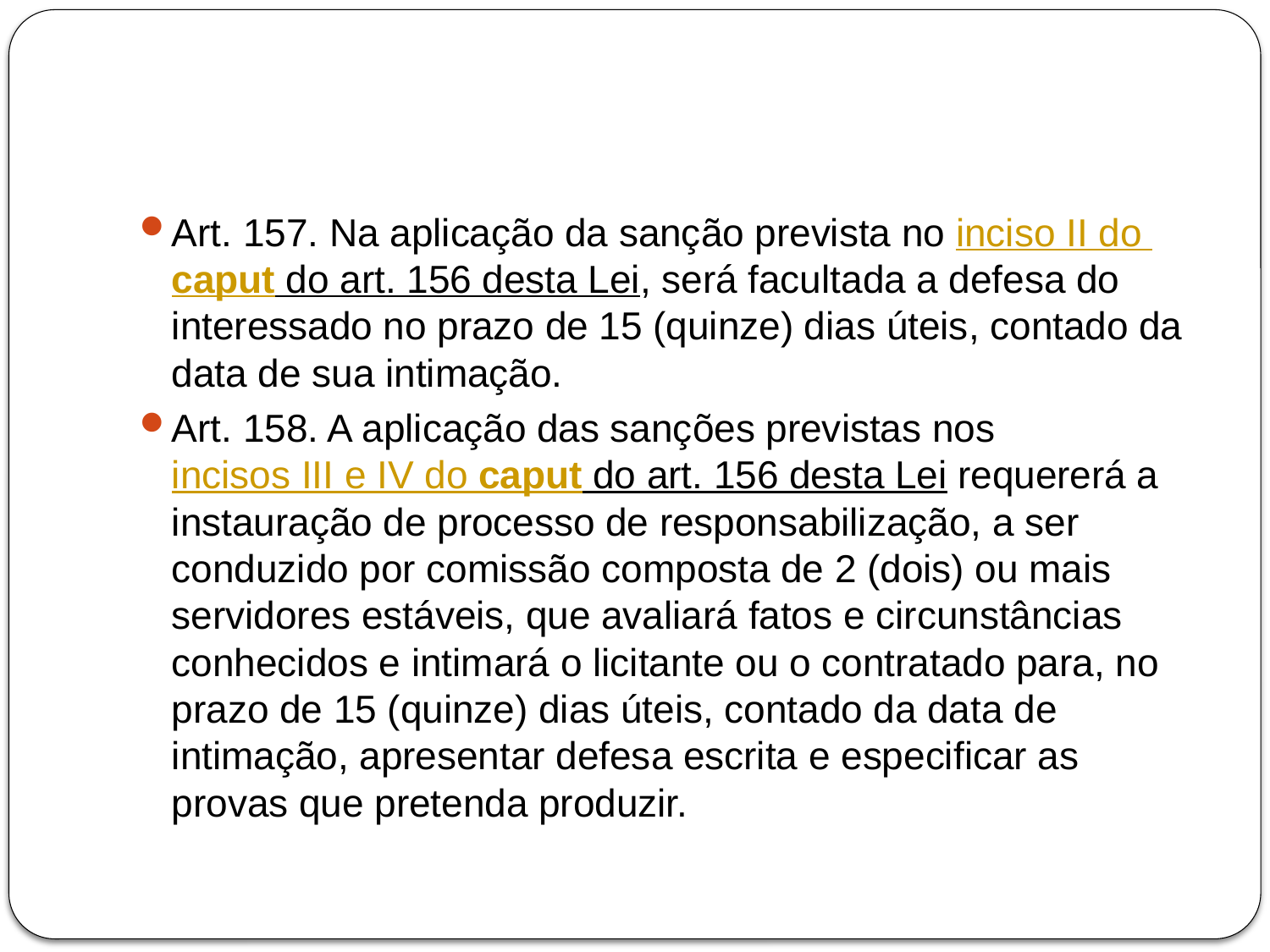

#
Art. 157. Na aplicação da sanção prevista no inciso II do caput do art. 156 desta Lei, será facultada a defesa do interessado no prazo de 15 (quinze) dias úteis, contado da data de sua intimação.
Art. 158. A aplicação das sanções previstas nos incisos III e IV do caput do art. 156 desta Lei requererá a instauração de processo de responsabilização, a ser conduzido por comissão composta de 2 (dois) ou mais servidores estáveis, que avaliará fatos e circunstâncias conhecidos e intimará o licitante ou o contratado para, no prazo de 15 (quinze) dias úteis, contado da data de intimação, apresentar defesa escrita e especificar as provas que pretenda produzir.